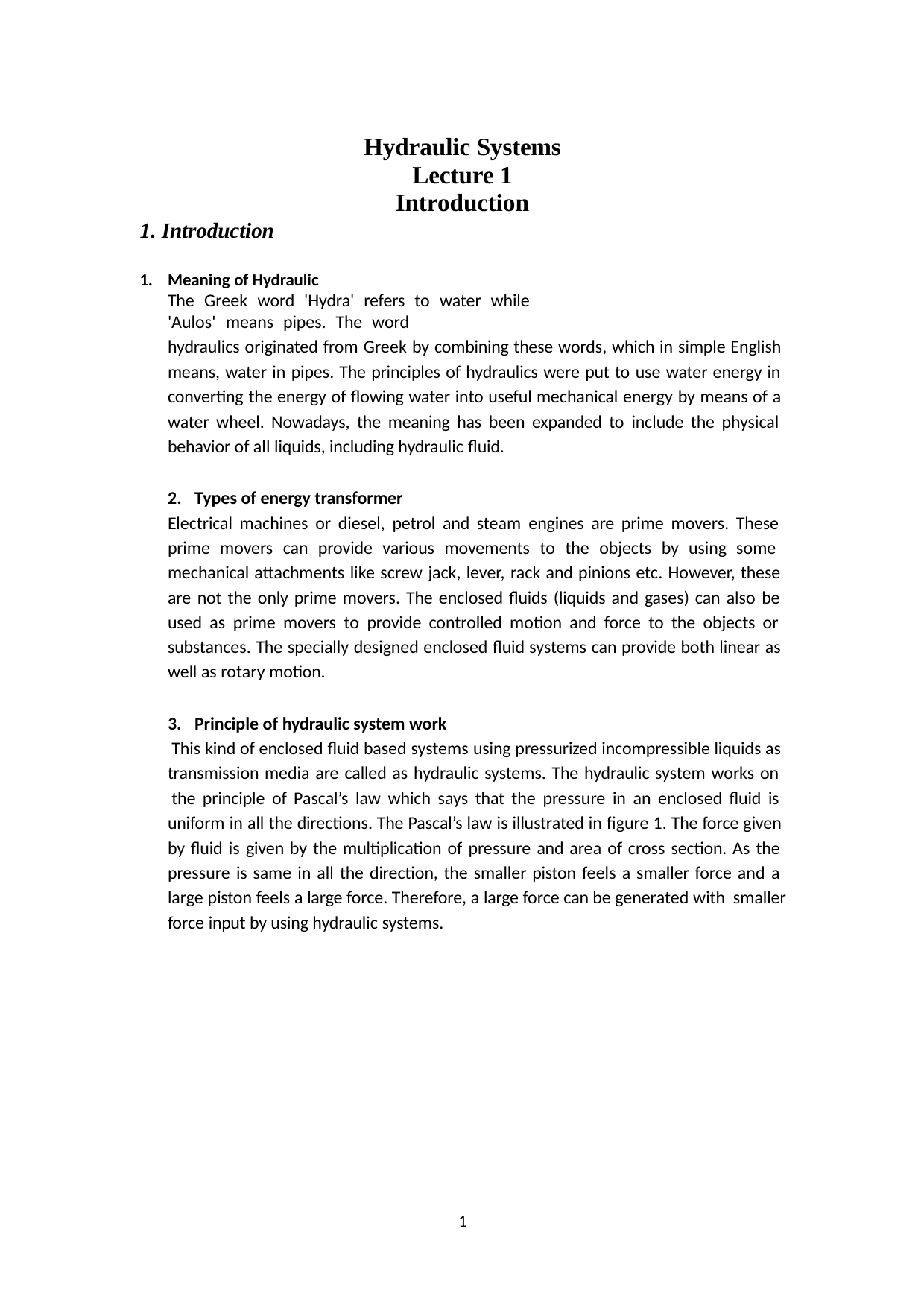

Hydraulic Systems  Lecture 1  Introduction
Introduction

Meaning of Hydraulic
The  Greek  word  'Hydra'  refers  to  water  while  'Aulos'  means  pipes.  The  word
hydraulics originated from Greek by combining these words, which in simple English  means, water in pipes. The principles of hydraulics were put to use water energy in  converting the energy of flowing water into useful mechanical energy by means of a
water wheel. Nowadays, the meaning has been expanded to include the physical  behavior of all liquids, including hydraulic fluid.

Types of energy transformer
Electrical machines or diesel, petrol and steam engines are prime movers. These  prime movers can provide various movements to the objects by using some  mechanical attachments like screw jack, lever, rack and pinions etc. However, these  are not the only prime movers. The enclosed fluids (liquids and gases) can also be  used as prime movers to provide controlled motion and force to the objects or  substances. The specially designed enclosed fluid systems can provide both linear as  well as rotary motion.

Principle of hydraulic system work
This kind of enclosed fluid based systems using pressurized incompressible liquids as  transmission media are called as hydraulic systems. The hydraulic system works on
the principle of Pascal’s law which says that the pressure in an enclosed fluid is  uniform in all the directions. The Pascal’s law is illustrated in figure 1. The force given  by fluid is given by the multiplication of pressure and area of cross section. As the  pressure is same in all the direction, the smaller piston feels a smaller force and a  large piston feels a large force. Therefore, a large force can be generated with  smaller force input by using hydraulic systems.
1